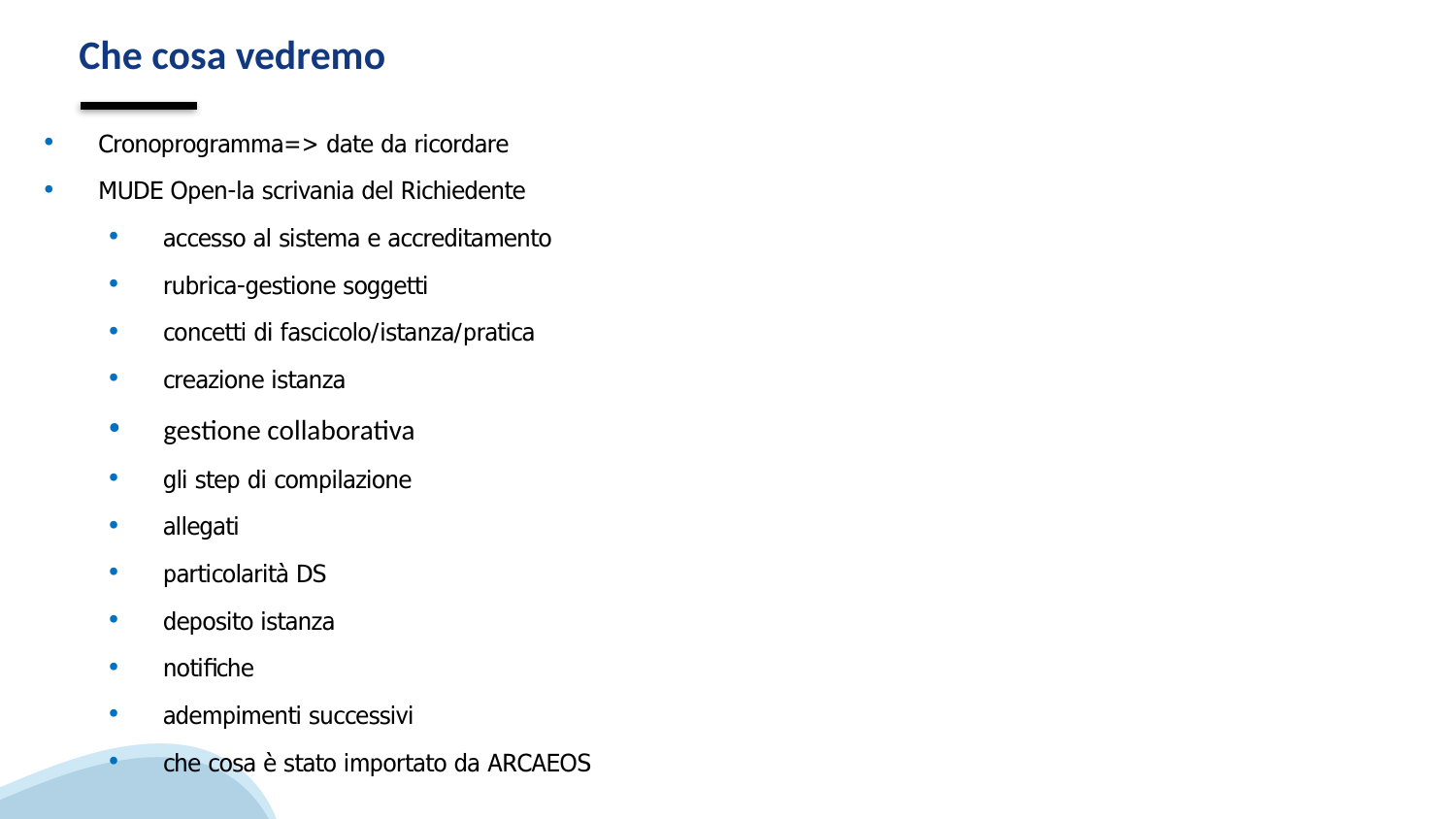

# Che cosa vedremo
Cronoprogramma=> date da ricordare
MUDE Open-la scrivania del Richiedente
accesso al sistema e accreditamento
rubrica-gestione soggetti
concetti di fascicolo/istanza/pratica
creazione istanza
gestione collaborativa
gli step di compilazione
allegati
particolarità DS
deposito istanza
notifiche
adempimenti successivi
che cosa è stato importato da ARCAEOS